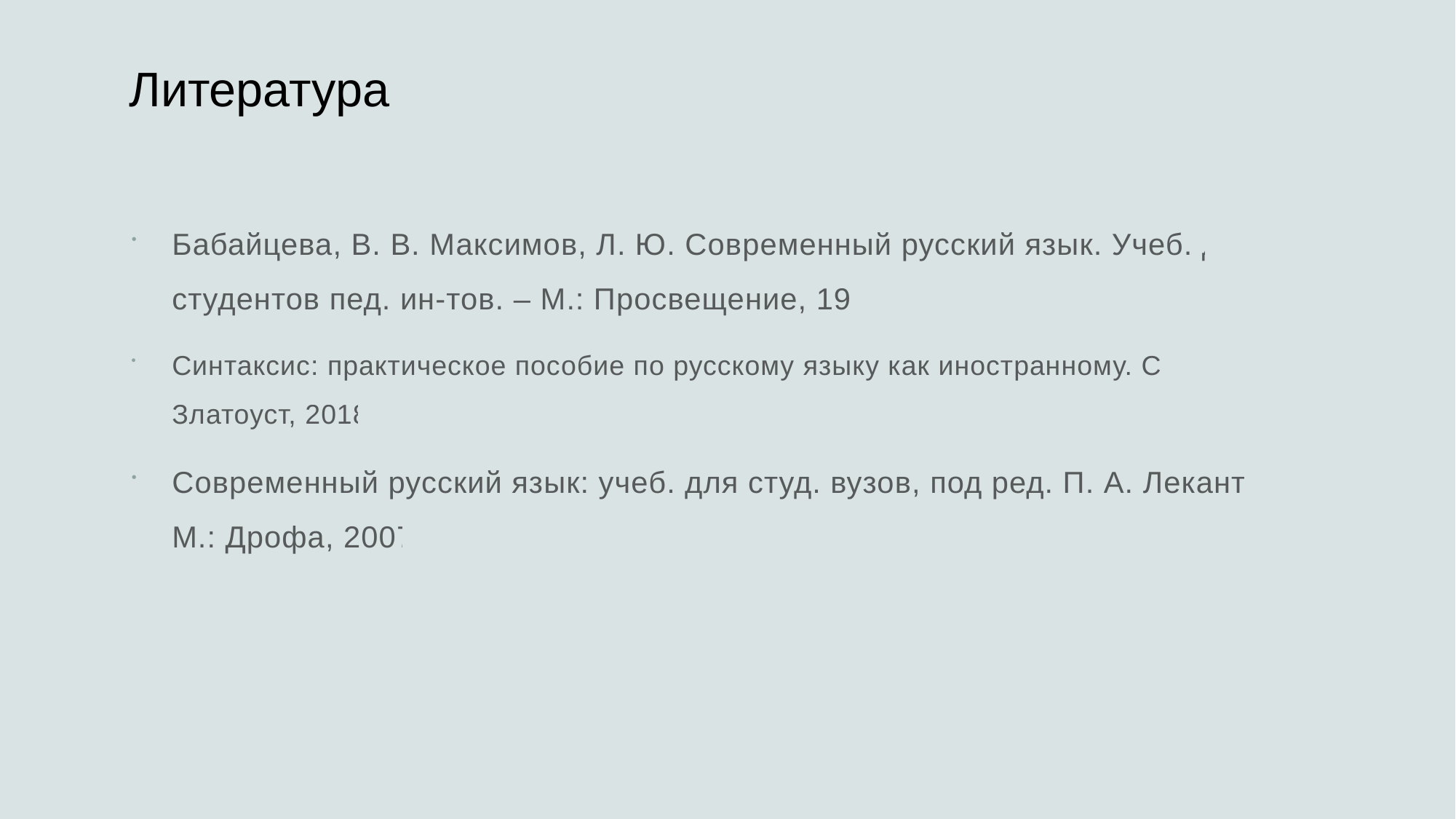

# Литература
Бабайцева, В. В. Максимов, Л. Ю. Современный русский язык. Учеб. для студентов пед. ин-тов. – М.: Просвещение, 1987
Синтаксис: практическое пособие по русскому языку как иностранному. СПб.: Златоуст, 2018
Современный русский язык: учеб. для студ. вузов, под ред. П. А. Леканта. – М.: Дрофа, 2007